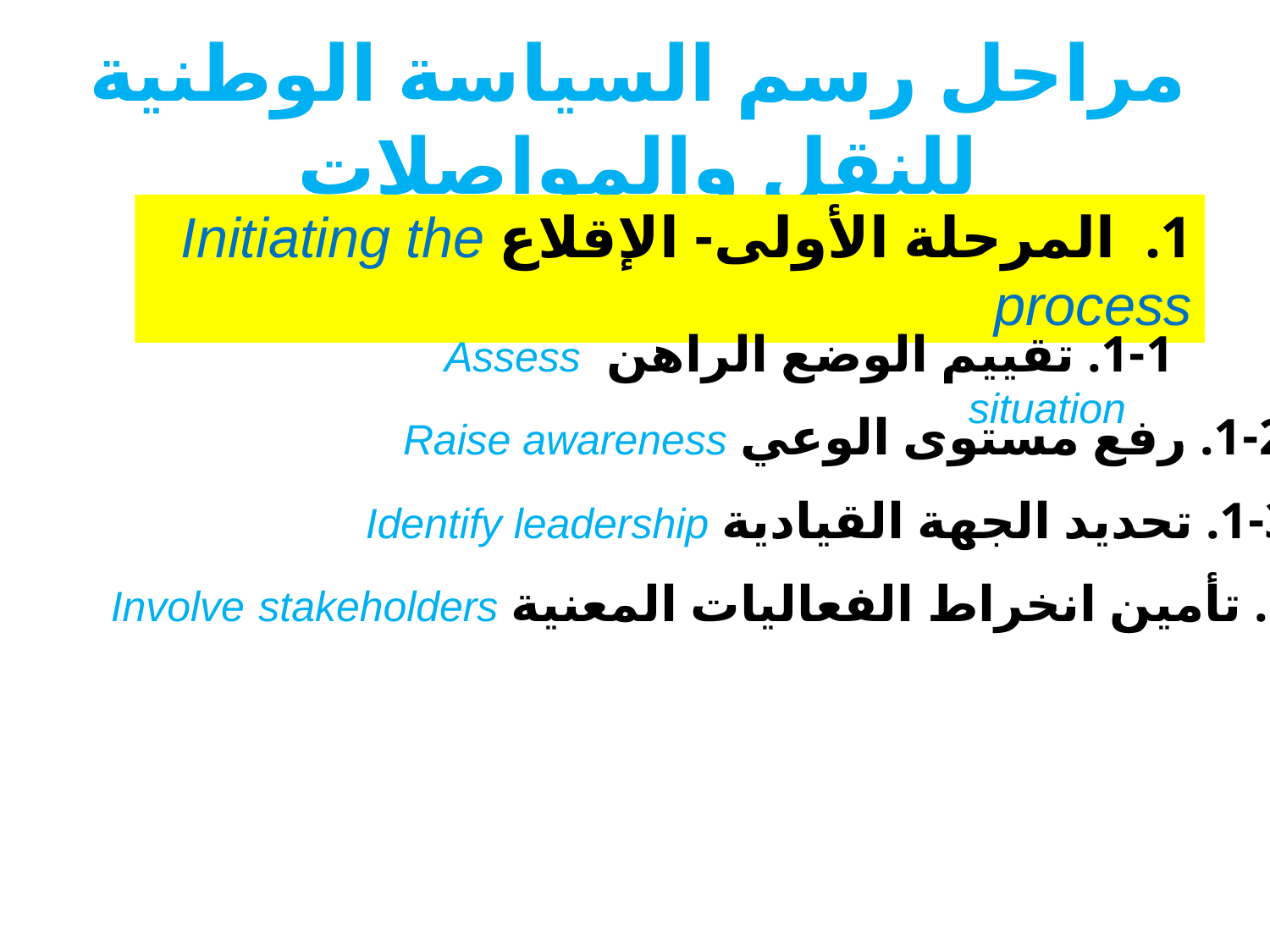

# مراحل رسم السياسة الوطنية للنقل والمواصلات
1.  المرحلة الأولى- الإقلاع Initiating the process
1-1. تقييم الوضع الراهن  Assess situation
1-2. رفع مستوى الوعي Raise awareness
1-3. تحديد الجهة القيادية Identify leadership
1-4. تأمين انخراط الفعاليات المعنية Involve stakeholders